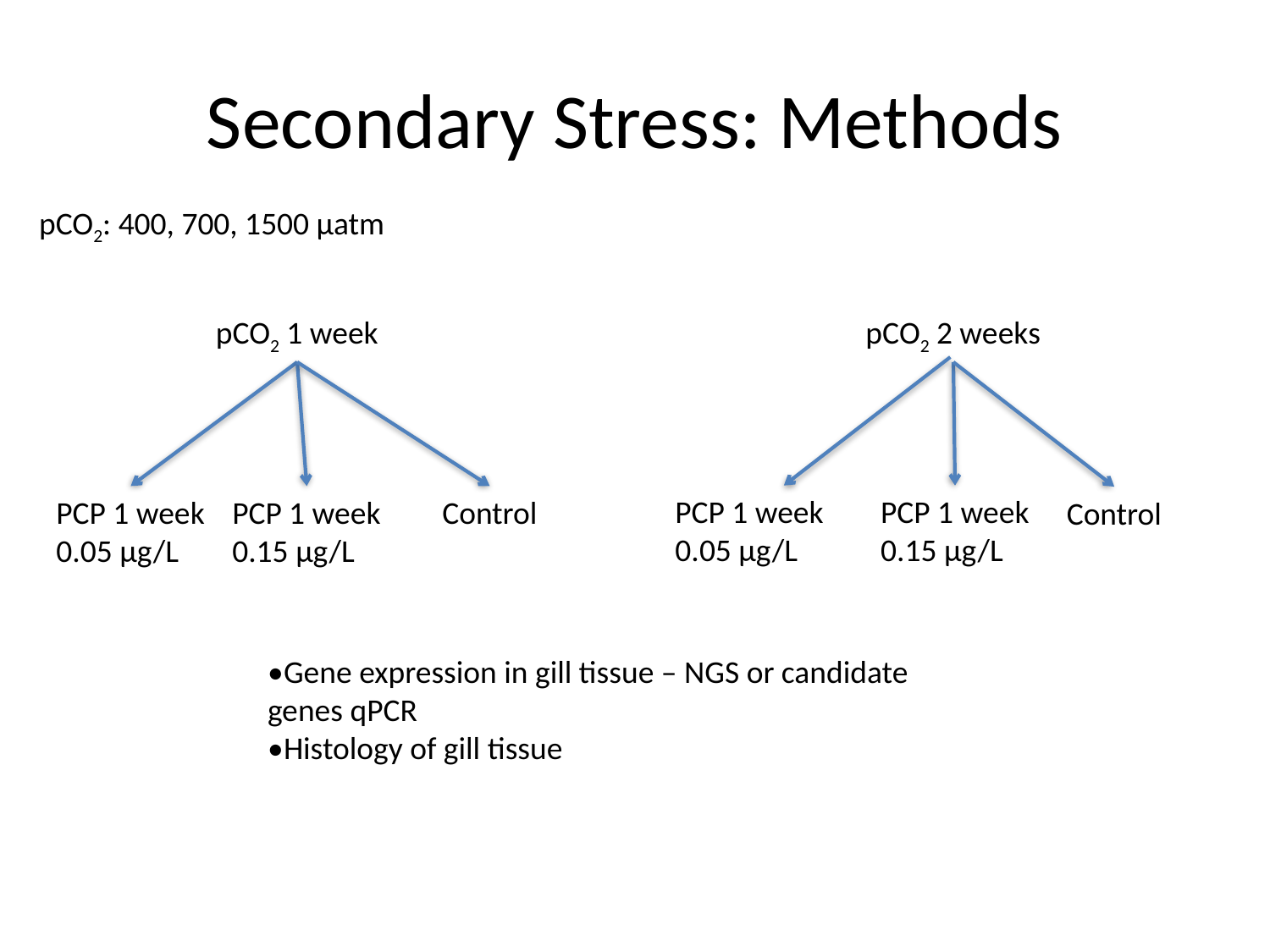

# Secondary Stress: Methods
pCO2: 400, 700, 1500 µatm
pCO2 1 week
pCO2 2 weeks
PCP 1 week
0.05 µg/L
PCP 1 week
0.15 µg/L
PCP 1 week
0.05 µg/L
PCP 1 week
0.15 µg/L
Control
Control
•Gene expression in gill tissue – NGS or candidate genes qPCR
•Histology of gill tissue